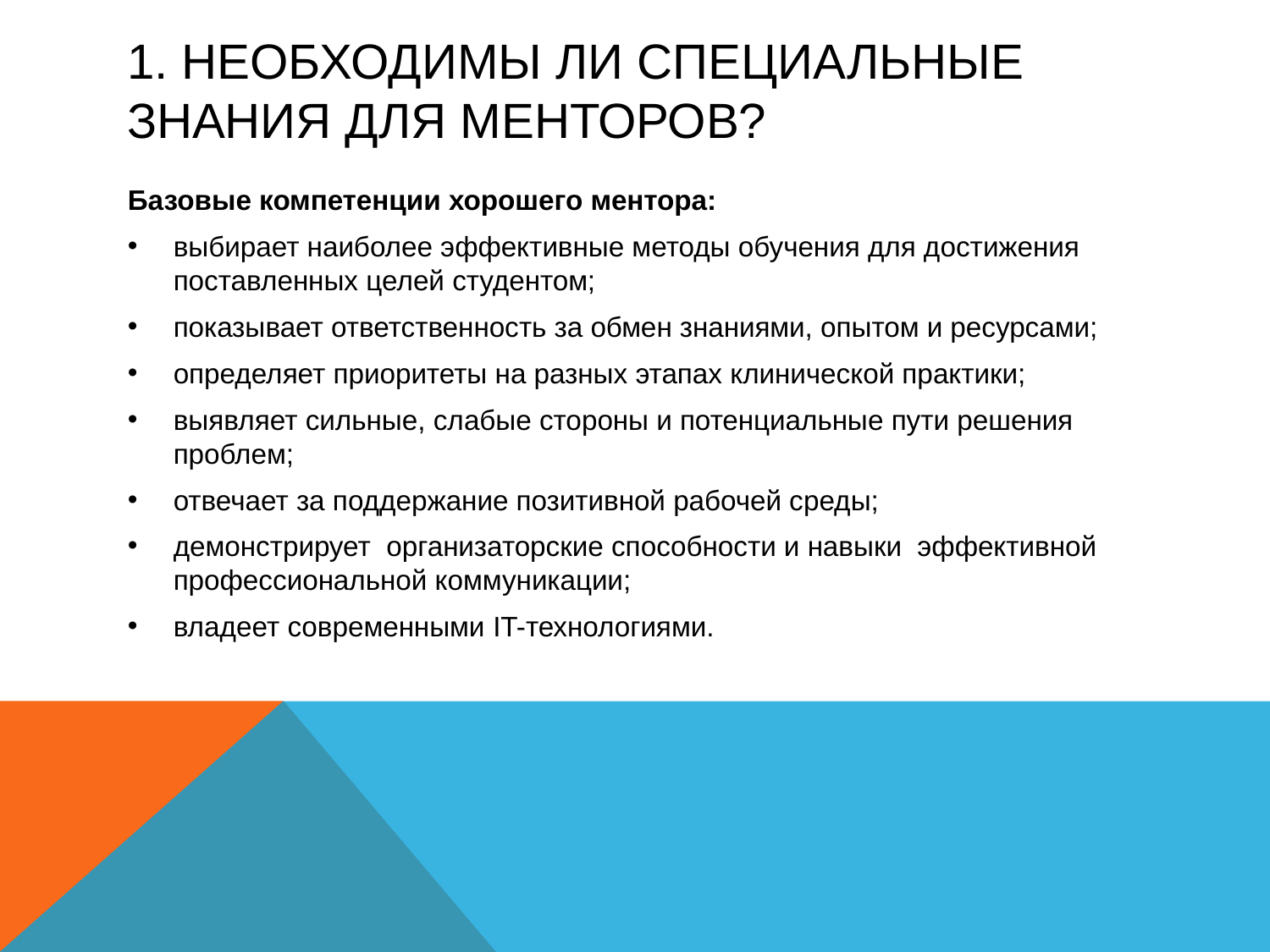

# 1. Необходимы ли специальные знания для менторов?
Базовые компетенции хорошего ментора:
выбирает наиболее эффективные методы обучения для достижения поставленных целей студентом;
показывает ответственность за обмен знаниями, опытом и ресурсами;
определяет приоритеты на разных этапах клинической практики;
выявляет сильные, слабые стороны и потенциальные пути решения проблем;
отвечает за поддержание позитивной рабочей среды;
демонстрирует  организаторские способности и навыки  эффективной профессиональной коммуникации;
владеет современными IT-технологиями.